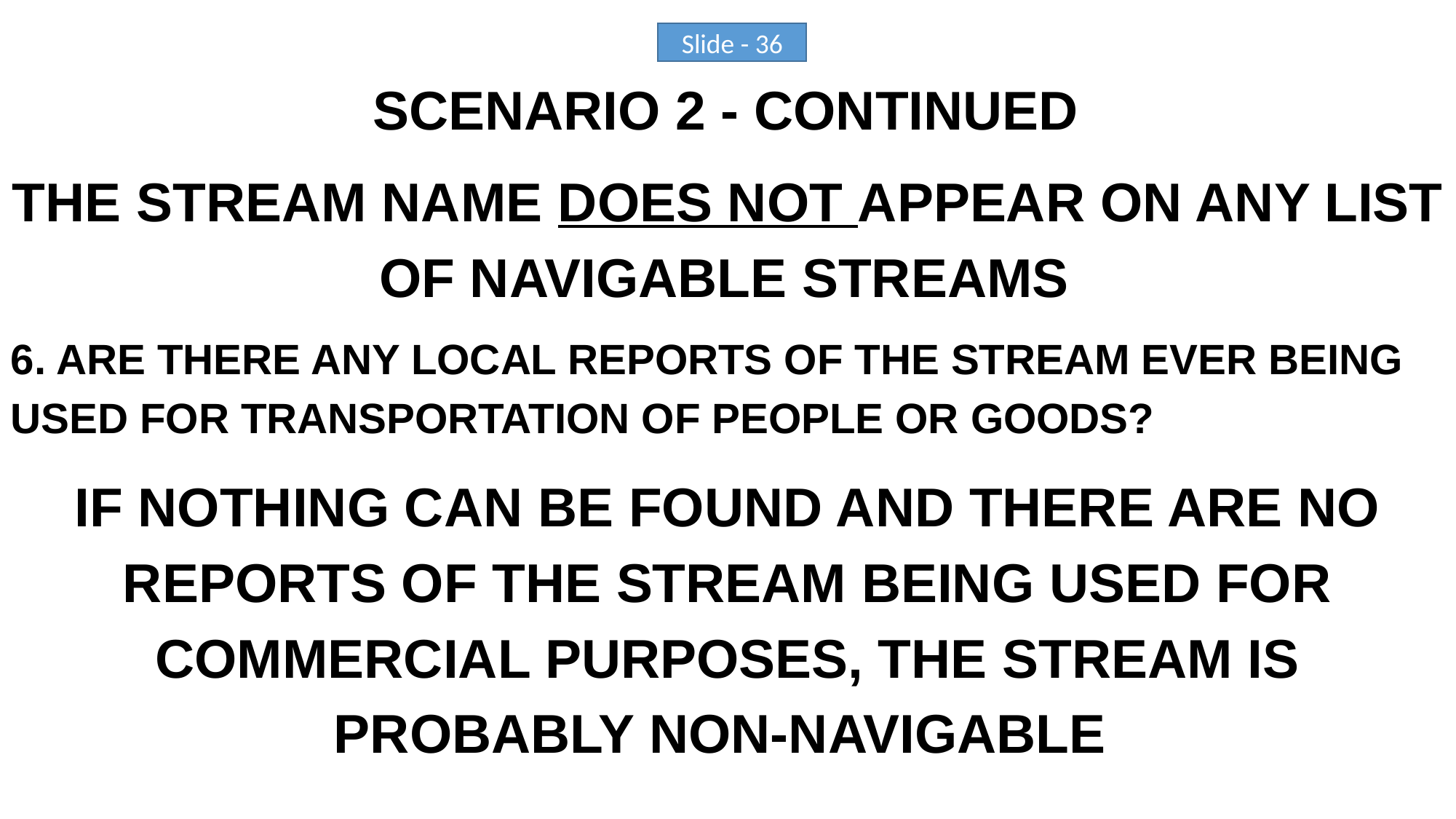

SCENARIO 2 - CONTINUED

THE STREAM NAME DOES NOT APPEAR ON ANY LIST
OF NAVIGABLE STREAMS

6. ARE THERE ANY LOCAL REPORTS OF THE STREAM EVER BEING USED FOR TRANSPORTATION OF PEOPLE OR GOODS?

IF NOTHING CAN BE FOUND AND THERE ARE NO REPORTS OF THE STREAM BEING USED FOR COMMERCIAL PURPOSES, THE STREAM IS PROBABLY NON-NAVIGABLE

Slide - 36